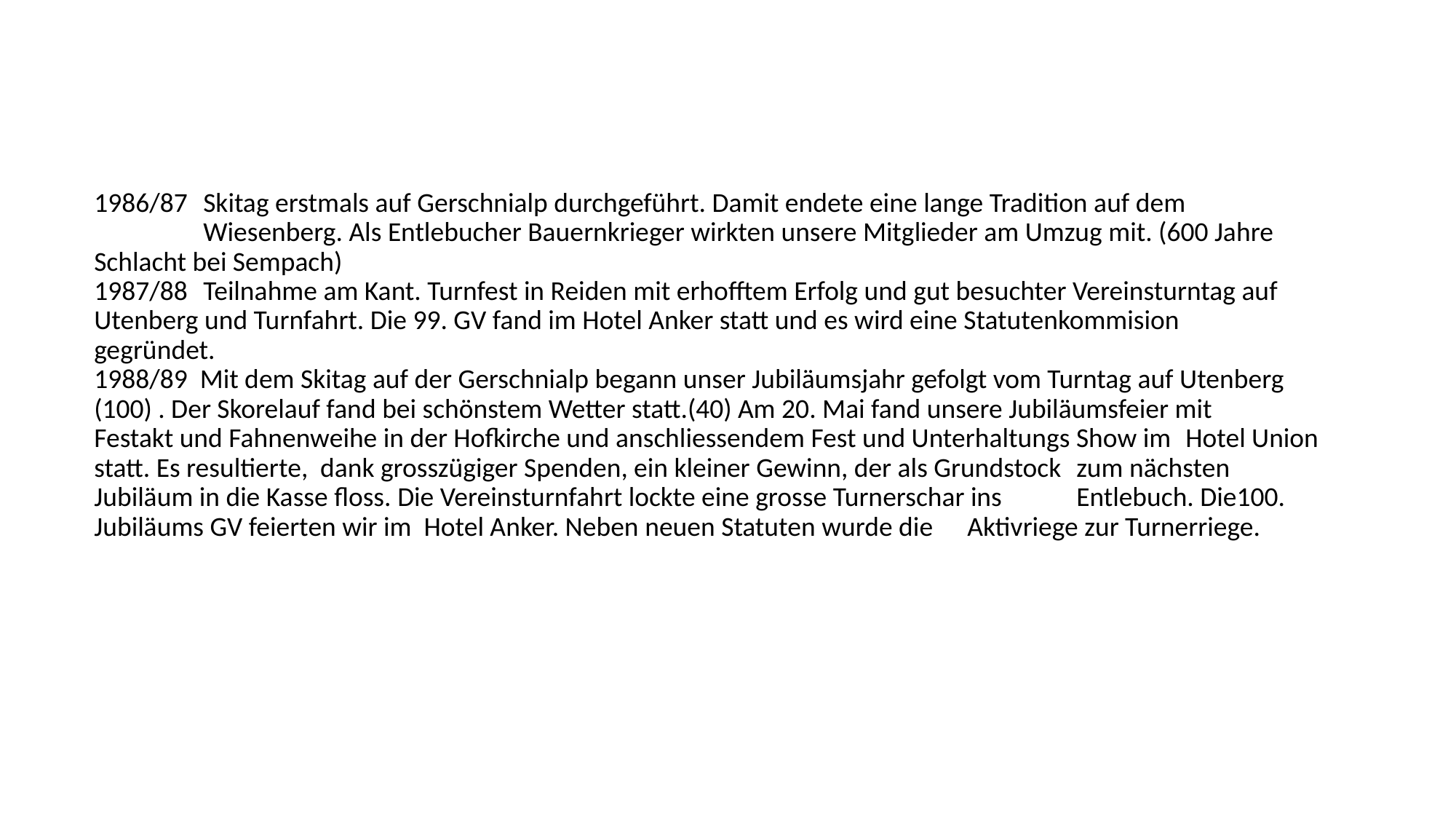

1986/87 	Skitag erstmals auf Gerschnialp durchgeführt. Damit endete eine lange Tradition auf dem 		Wiesenberg. Als Entlebucher Bauernkrieger wirkten unsere Mitglieder am Umzug mit. (600 Jahre 	Schlacht bei Sempach)
1987/88 	Teilnahme am Kant. Turnfest in Reiden mit erhofftem Erfolg und gut besuchter Vereinsturntag auf 	Utenberg und Turnfahrt. Die 99. GV fand im Hotel Anker statt und es wird eine Statutenkommision 	gegründet.
1988/89  Mit dem Skitag auf der Gerschnialp begann unser Jubiläumsjahr gefolgt vom Turntag auf Utenberg 	(100) . Der Skorelauf fand bei schönstem Wetter statt.(40) Am 20. Mai fand unsere Jubiläumsfeier mit 	Festakt und Fahnenweihe in der Hofkirche und anschliessendem Fest und Unterhaltungs Show im 	Hotel Union statt. Es resultierte,  dank grosszügiger Spenden, ein kleiner Gewinn, der als Grundstock 	zum nächsten Jubiläum in die Kasse floss. Die Vereinsturnfahrt lockte eine grosse Turnerschar ins 	Entlebuch. Die100. Jubiläums GV feierten wir im  Hotel Anker. Neben neuen Statuten wurde die 	Aktivriege zur Turnerriege.